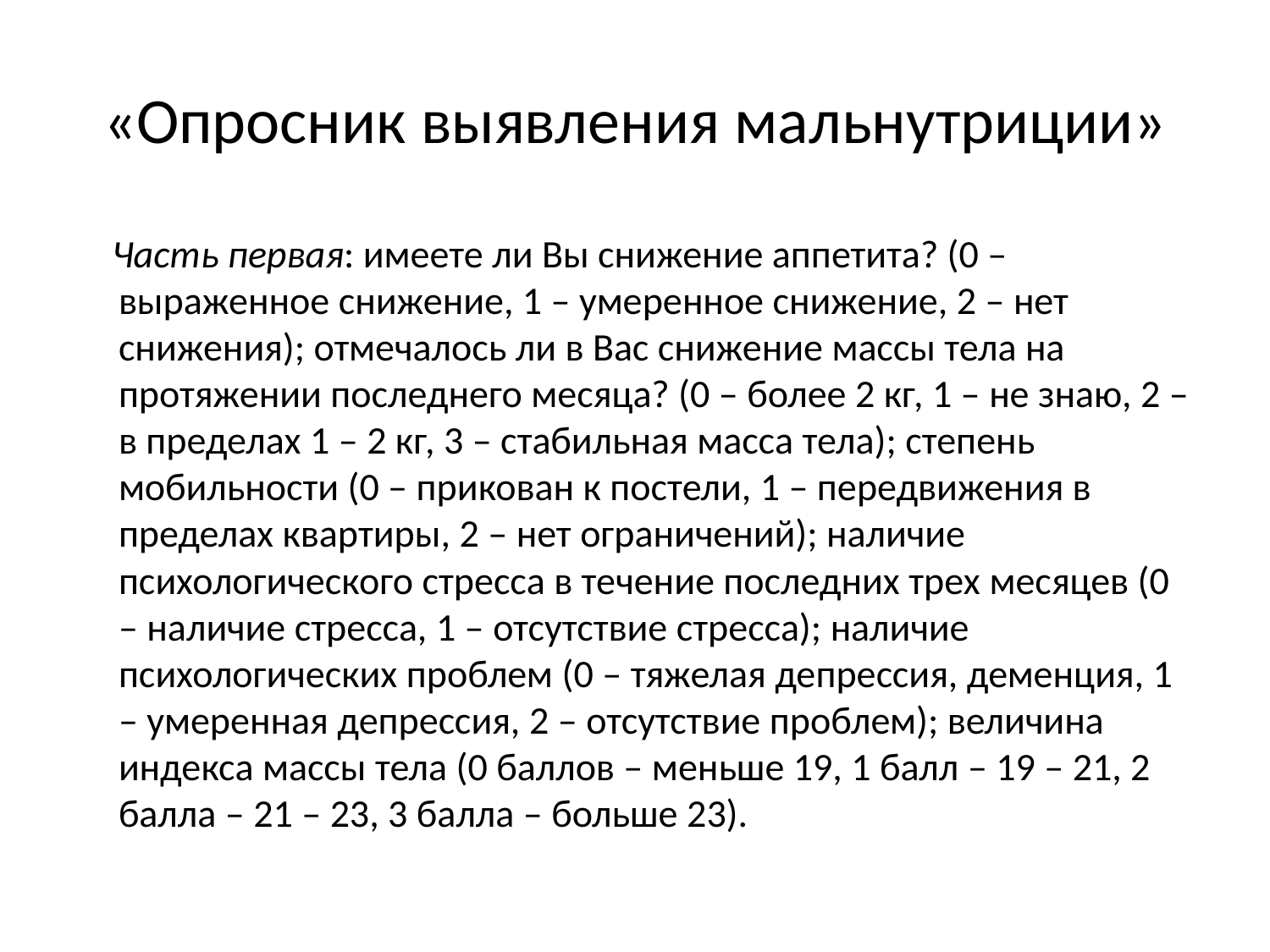

# «Опросник выявления мальнутриции»
    Часть первая: имеете ли Вы снижение аппетита? (0 – выраженное снижение, 1 – умеренное снижение, 2 – нет снижения); отмечалось ли в Вас снижение массы тела на протяжении последнего месяца? (0 – более 2 кг, 1 – не знаю, 2 – в пределах 1 – 2 кг, 3 – стабильная масса тела); степень мобильности (0 – прикован к постели, 1 – передвижения в пределах квартиры, 2 – нет ограничений); наличие психологического стресса в течение последних трех месяцев (0 – наличие стресса, 1 – отсутствие стресса); наличие психологических проблем (0 – тяжелая депрессия, деменция, 1 – умеренная депрессия, 2 – отсутствие проблем); величина индекса массы тела (0 баллов – меньше 19, 1 балл – 19 – 21, 2 балла – 21 – 23, 3 балла – больше 23).